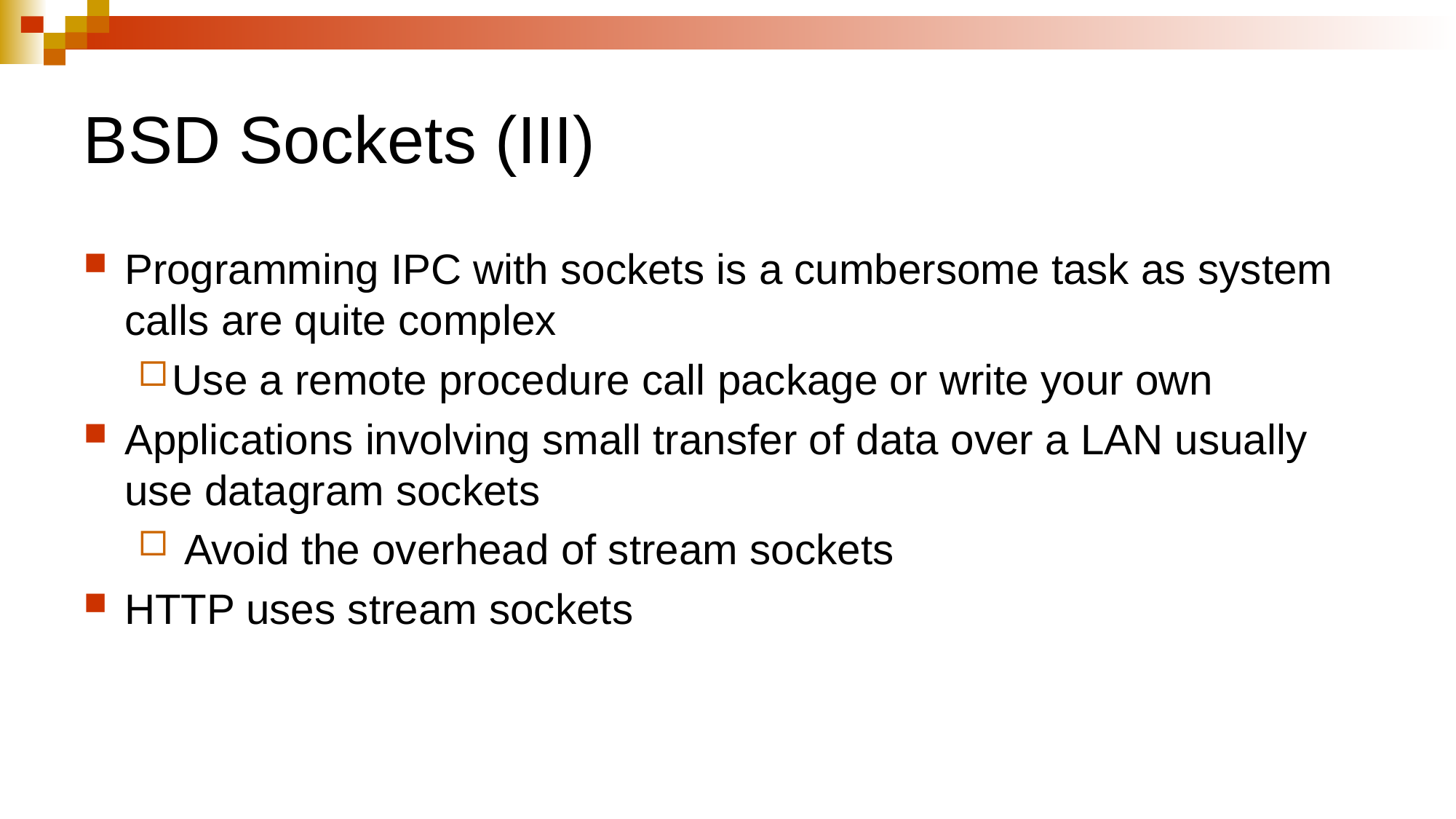

# BSD Sockets (III)
Programming IPC with sockets is a cumbersome task as system calls are quite complex
Use a remote procedure call package or write your own
Applications involving small transfer of data over a LAN usually use datagram sockets
 Avoid the overhead of stream sockets
HTTP uses stream sockets